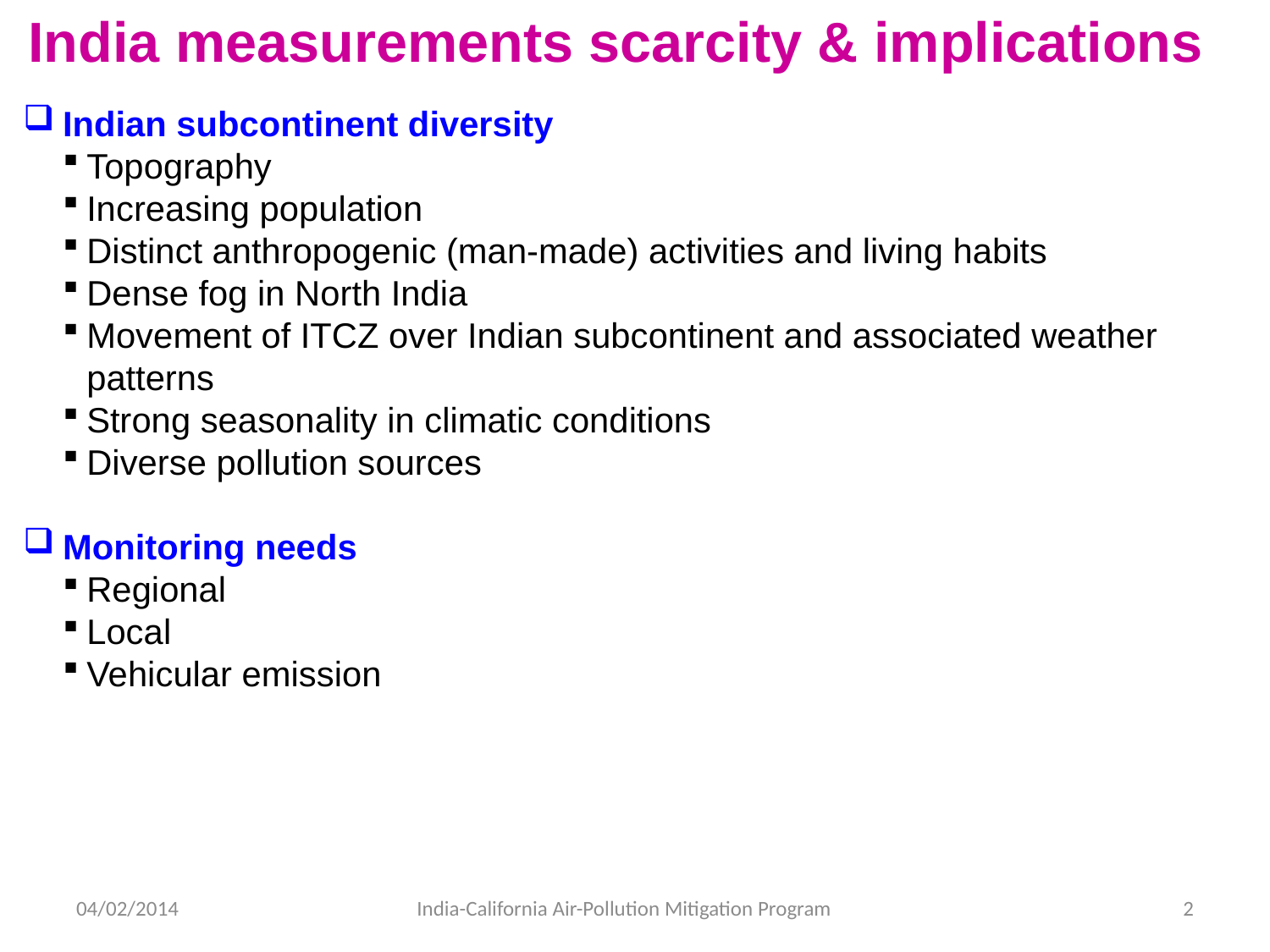

India measurements scarcity & implications
Indian subcontinent diversity
Topography
Increasing population
Distinct anthropogenic (man-made) activities and living habits
Dense fog in North India
Movement of ITCZ over Indian subcontinent and associated weather patterns
Strong seasonality in climatic conditions
Diverse pollution sources

Monitoring needs
Regional
Local
Vehicular emission

04/02/2014
India-California Air-Pollution Mitigation Program
2